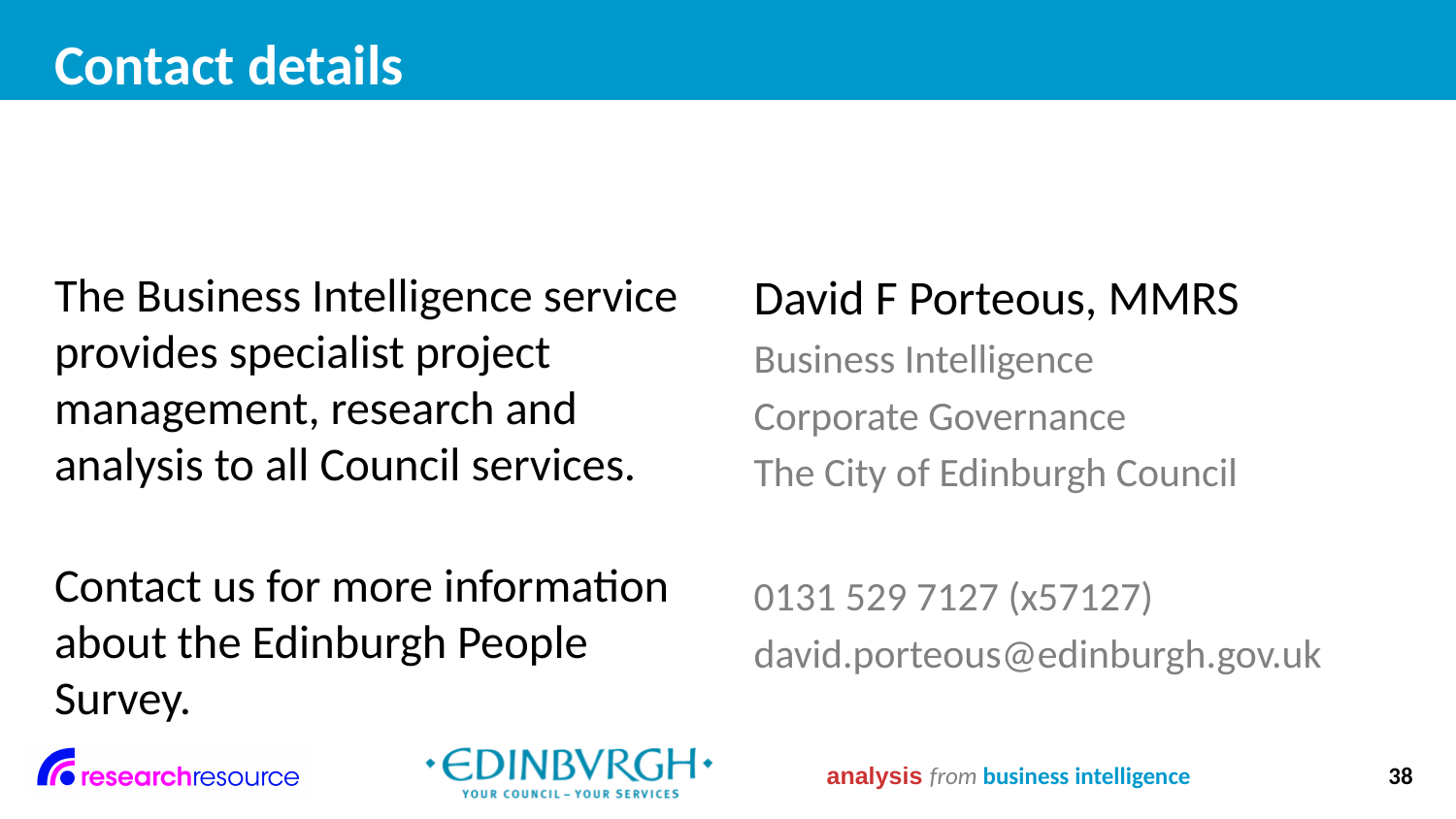

# Contact details

The Business Intelligence service provides specialist project management, research and analysis to all Council services.

Contact us for more information about the Edinburgh People Survey.

David F Porteous, MMRS
Business Intelligence
Corporate Governance
The City of Edinburgh Council

0131 529 7127 (x57127)
david.porteous@edinburgh.gov.uk

analysis from business intelligence
38